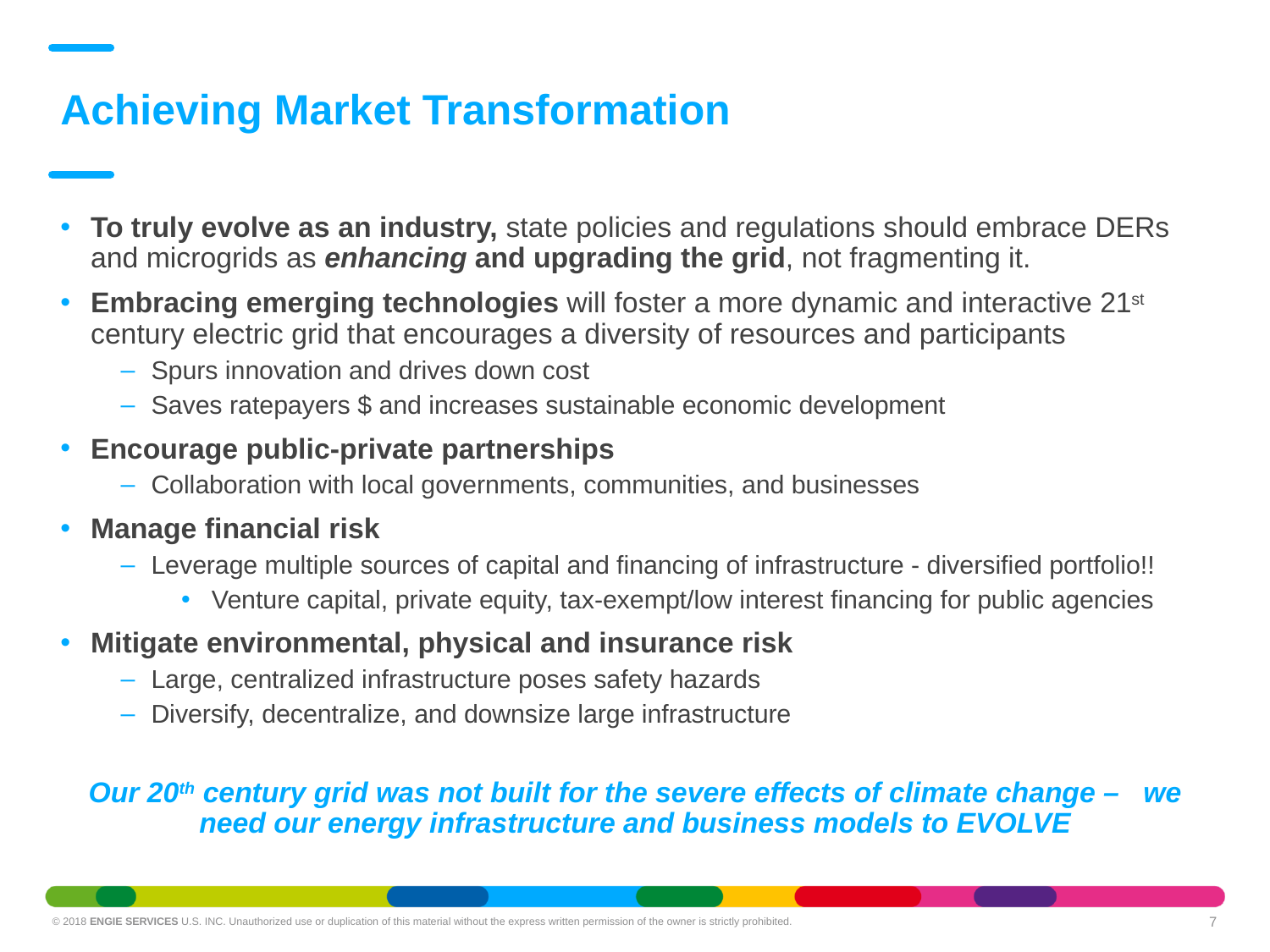

# Achieving Market Transformation
To truly evolve as an industry, state policies and regulations should embrace DERs and microgrids as enhancing and upgrading the grid, not fragmenting it.
Embracing emerging technologies will foster a more dynamic and interactive 21st century electric grid that encourages a diversity of resources and participants
Spurs innovation and drives down cost
Saves ratepayers $ and increases sustainable economic development
Encourage public-private partnerships
Collaboration with local governments, communities, and businesses
Manage financial risk
Leverage multiple sources of capital and financing of infrastructure - diversified portfolio!!
Venture capital, private equity, tax-exempt/low interest financing for public agencies
Mitigate environmental, physical and insurance risk
Large, centralized infrastructure poses safety hazards
Diversify, decentralize, and downsize large infrastructure

Our 20th century grid was not built for the severe effects of climate change –   we need our energy infrastructure and business models to EVOLVE